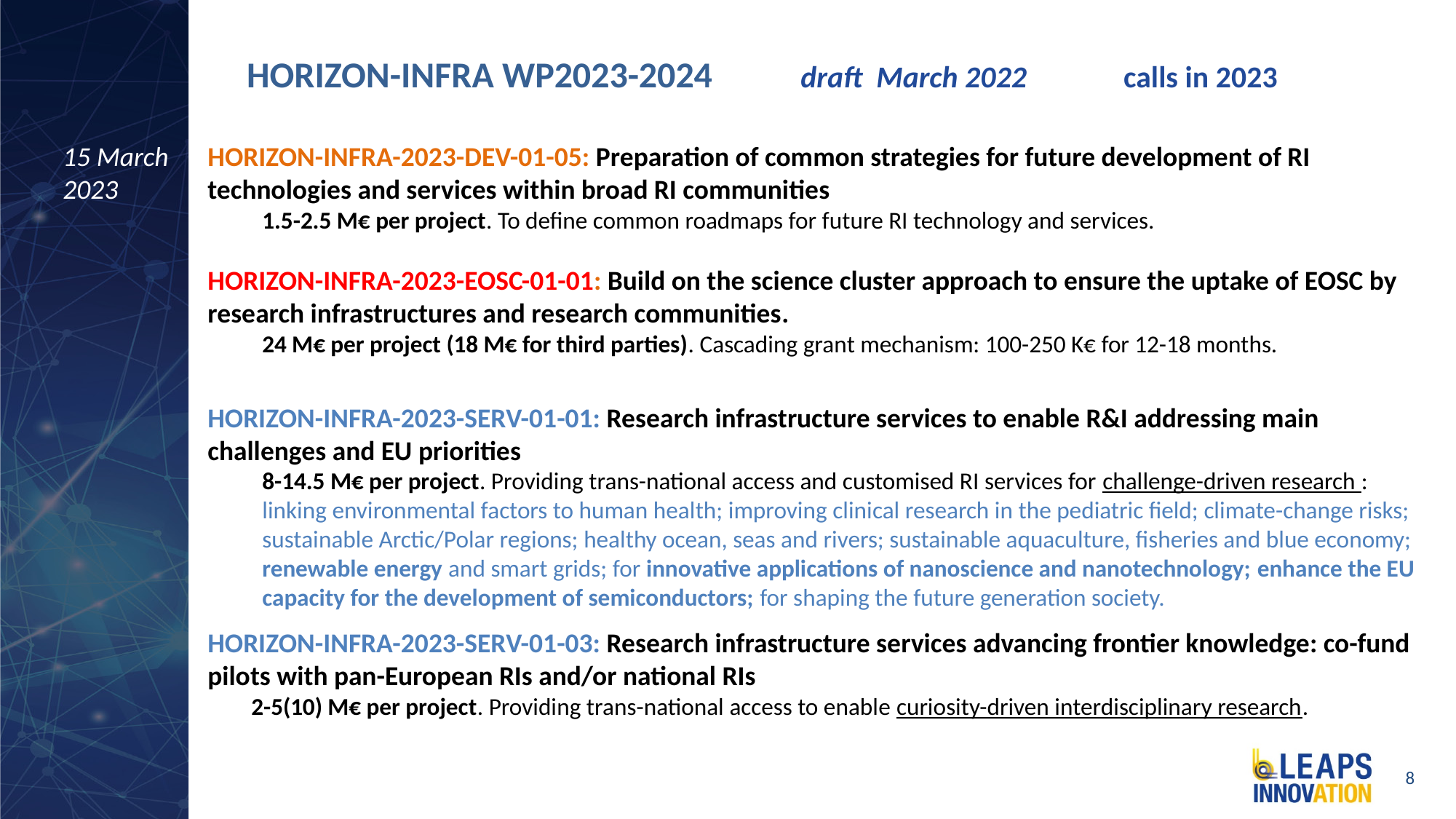

# HORIZON-INFRA WP2023-2024	 draft  March 2022              calls in 2023
15 March
2023
HORIZON-INFRA-2023-DEV-01-05: Preparation of common strategies for future development of RI technologies and services within broad RI communities
1.5-2.5 M€ per project. To define common roadmaps for future RI technology and services.

HORIZON-INFRA-2023-EOSC-01-01: Build on the science cluster approach to ensure the uptake of EOSC by research infrastructures and research communities.
24 M€ per project (18 M€ for third parties). Cascading grant mechanism: 100-250 K€ for 12-18 months.

HORIZON-INFRA-2023-SERV-01-01: Research infrastructure services to enable R&I addressing main challenges and EU priorities
8-14.5 M€ per project. Providing trans-national access and customised RI services for challenge-driven research :
linking environmental factors to human health; improving clinical research in the pediatric field; climate-change risks; sustainable Arctic/Polar regions; healthy ocean, seas and rivers; sustainable aquaculture, fisheries and blue economy; renewable energy and smart grids; for innovative applications of nanoscience and nanotechnology; enhance the EU capacity for the development of semiconductors; for shaping the future generation society.

HORIZON-INFRA-2023-SERV-01-03: Research infrastructure services advancing frontier knowledge: co-fund pilots with pan-European RIs and/or national RIs
        2-5(10) M€ per project. Providing trans-national access to enable curiosity-driven interdisciplinary research.
8